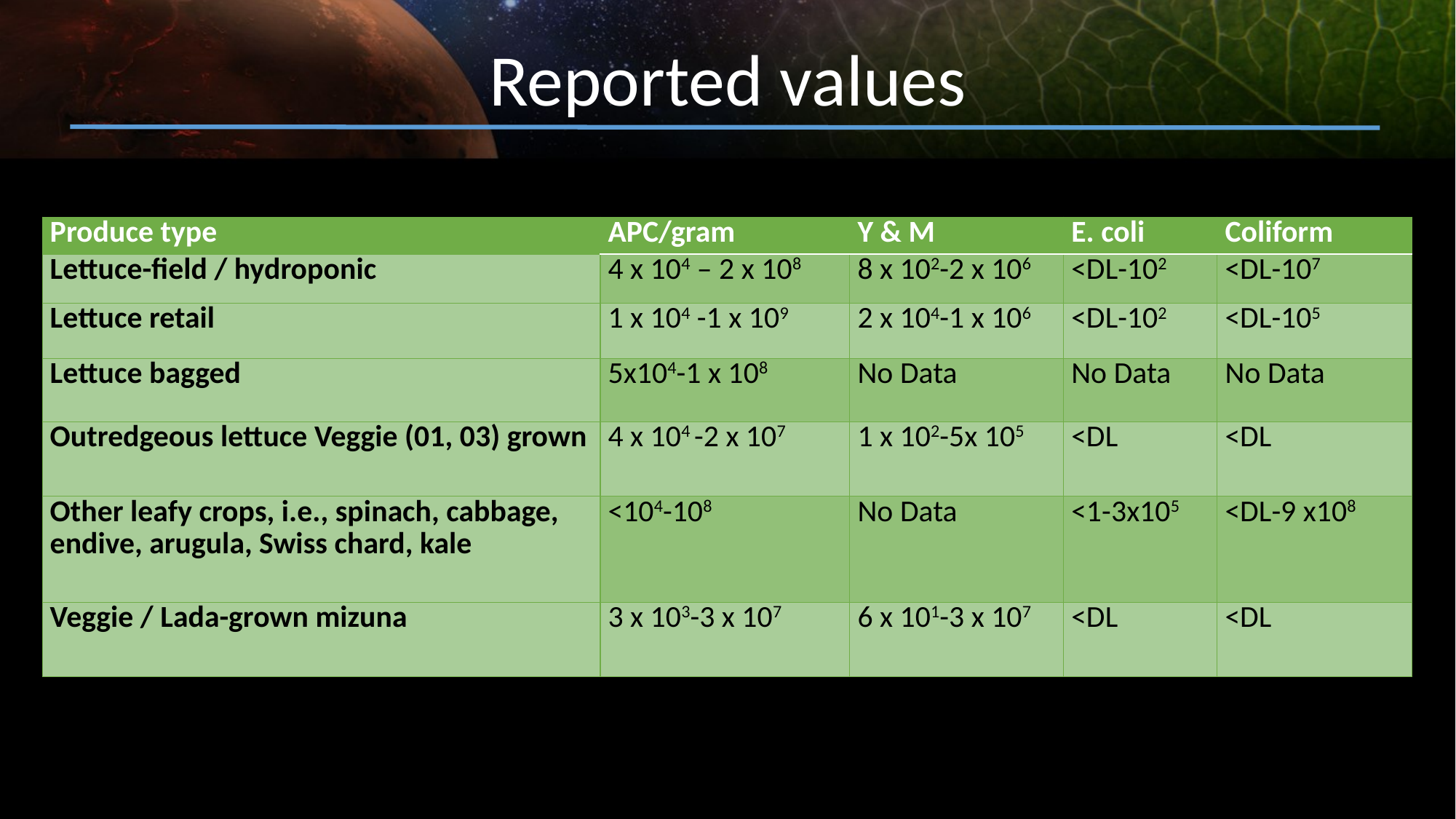

Reported values
| Produce type | APC/gram | Y & M | E. coli | Coliform |
| --- | --- | --- | --- | --- |
| Lettuce-field / hydroponic | 4 x 104 – 2 x 108 | 8 x 102-2 x 106 | <DL-102 | <DL-107 |
| Lettuce retail | 1 x 104 -1 x 109 | 2 x 104-1 x 106 | <DL-102 | <DL-105 |
| Lettuce bagged | 5x104-1 x 108 | No Data | No Data | No Data |
| Outredgeous lettuce Veggie (01, 03) grown | 4 x 104 -2 x 107 | 1 x 102-5x 105 | <DL | <DL |
| Other leafy crops, i.e., spinach, cabbage, endive, arugula, Swiss chard, kale | <104-108 | No Data | <1-3x105 | <DL-9 x108 |
| Veggie / Lada-grown mizuna | 3 x 103-3 x 107 | 6 x 101-3 x 107 | <DL | <DL |